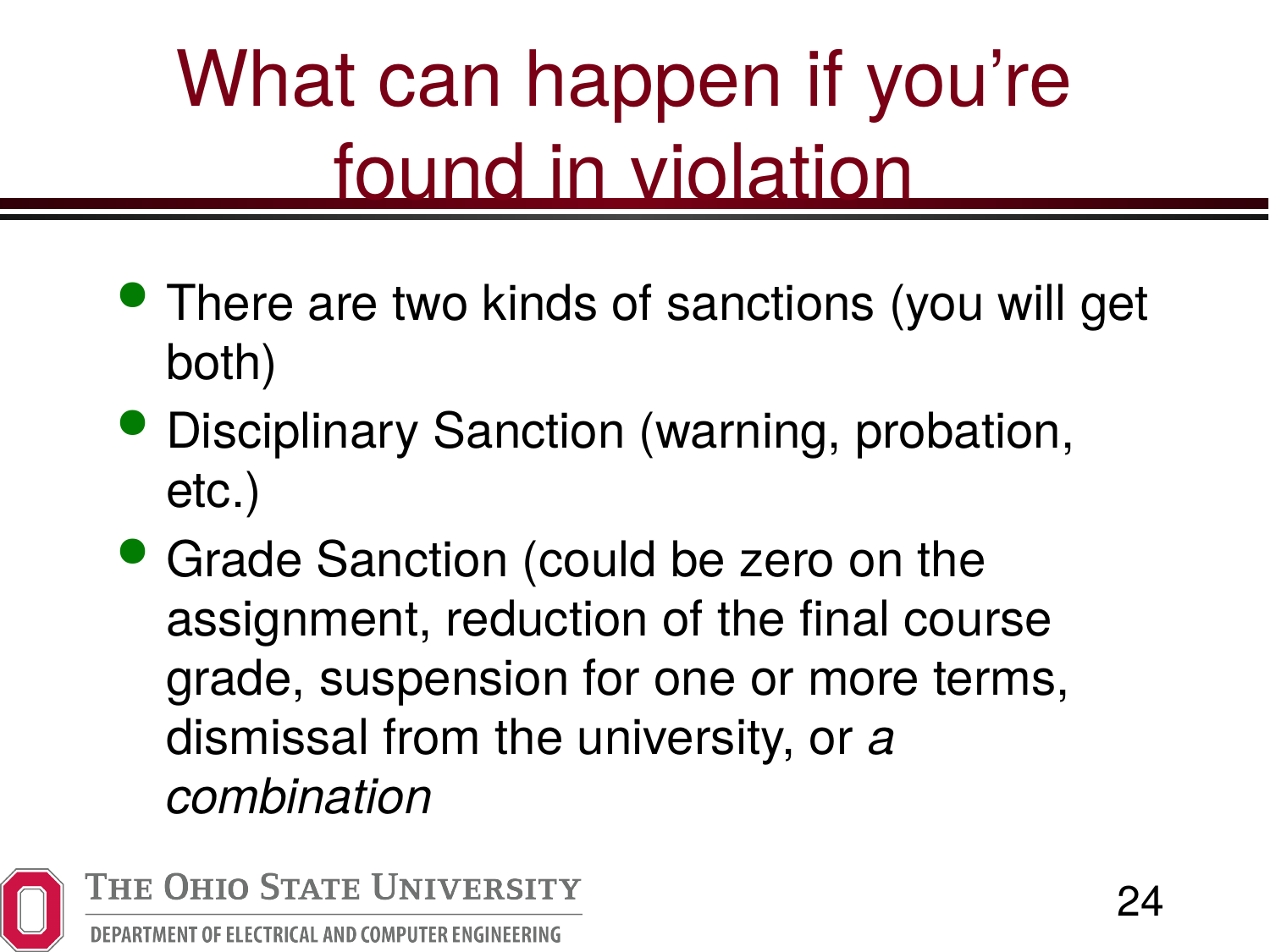

# What can happen if you’re found in violation
There are two kinds of sanctions (you will get both)
Disciplinary Sanction (warning, probation, etc.)
Grade Sanction (could be zero on the assignment, reduction of the final course grade, suspension for one or more terms, dismissal from the university, or a combination